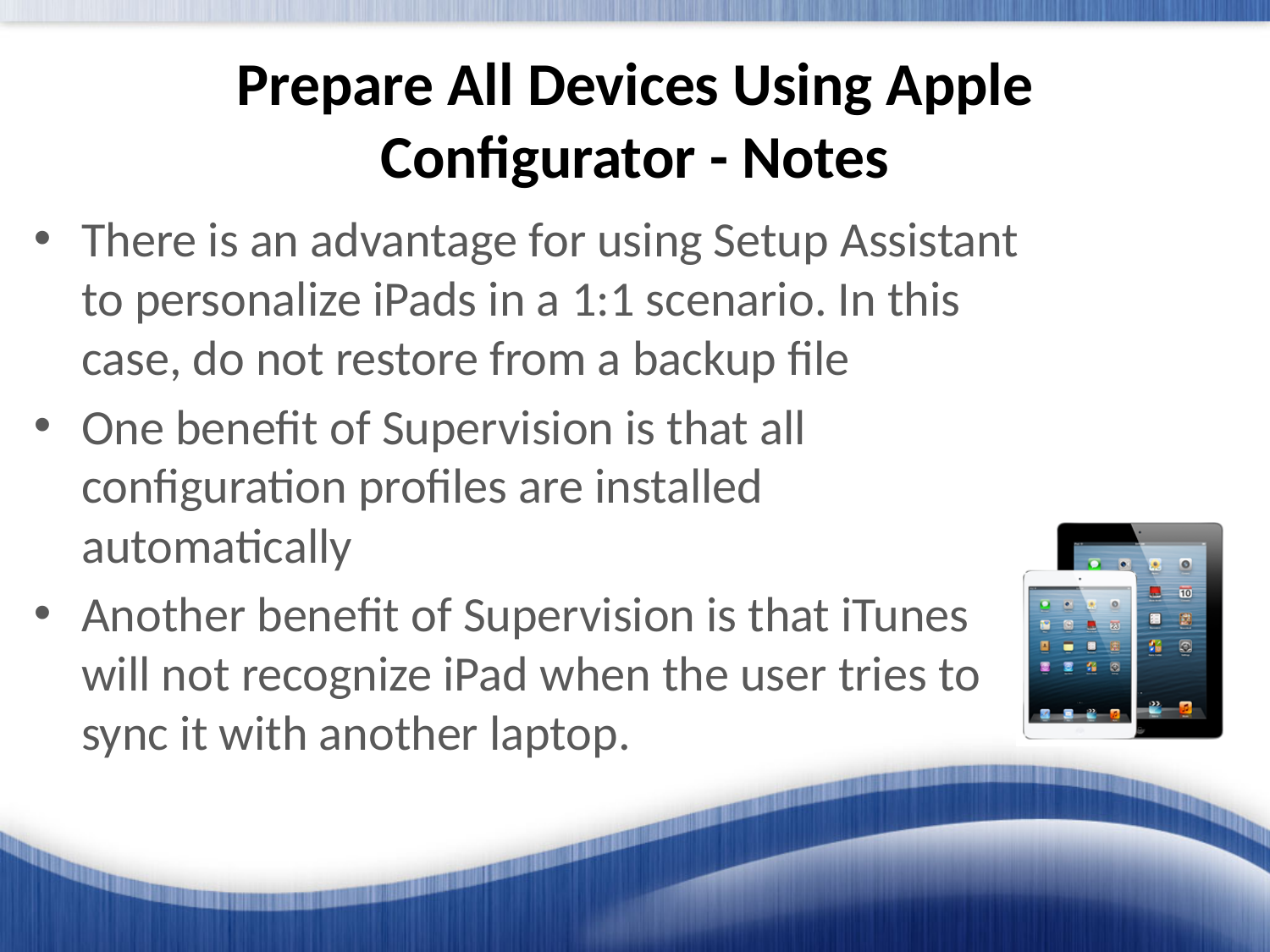

# Prepare All Devices Using Apple Configurator - Notes
There is an advantage for using Setup Assistant to personalize iPads in a 1:1 scenario. In this case, do not restore from a backup file
One benefit of Supervision is that all configuration profiles are installed automatically
Another benefit of Supervision is that iTunes will not recognize iPad when the user tries to sync it with another laptop.